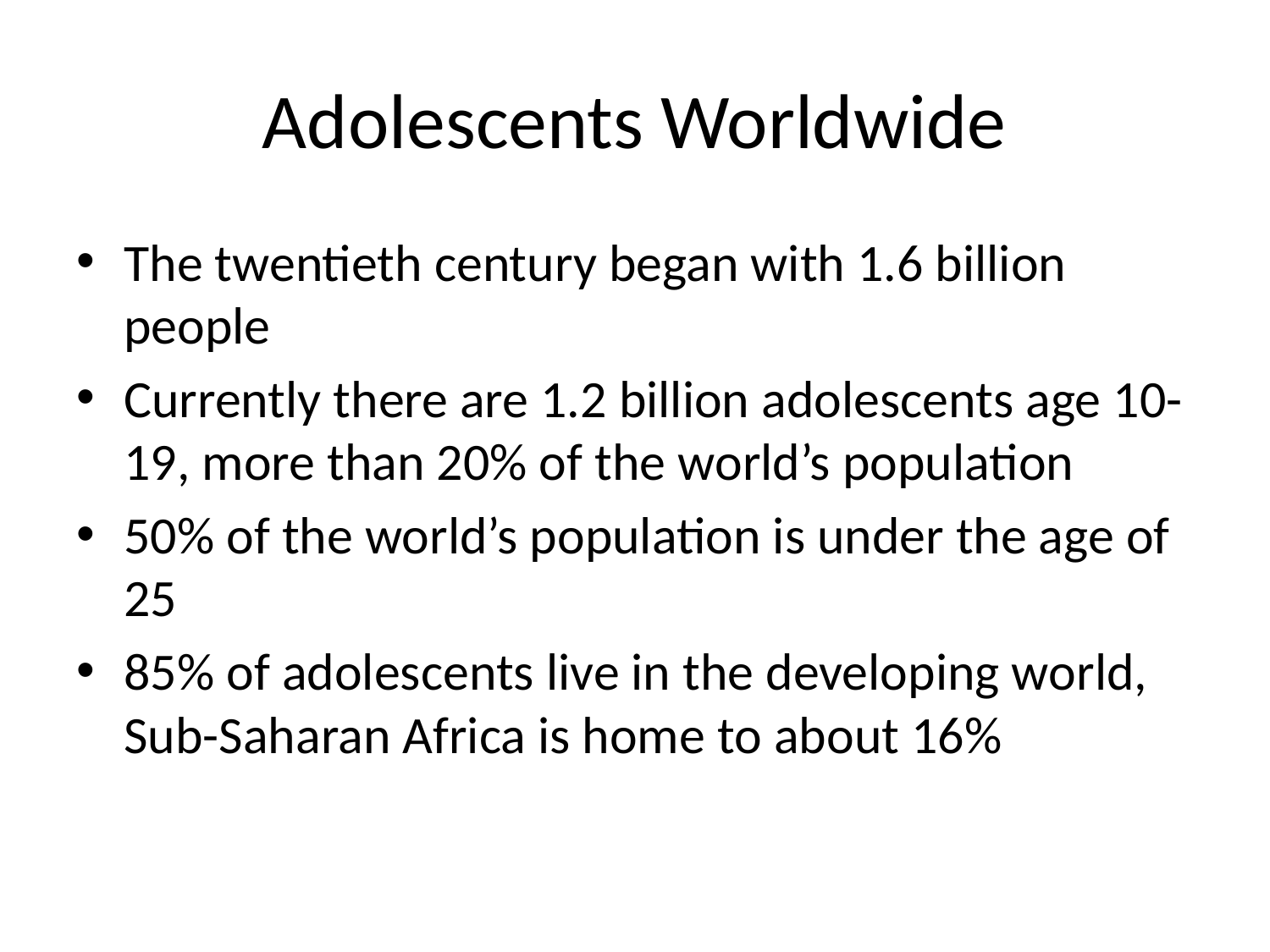

# Adolescents Worldwide
The twentieth century began with 1.6 billion people
Currently there are 1.2 billion adolescents age 10-19, more than 20% of the world’s population
50% of the world’s population is under the age of 25
85% of adolescents live in the developing world, Sub-Saharan Africa is home to about 16%